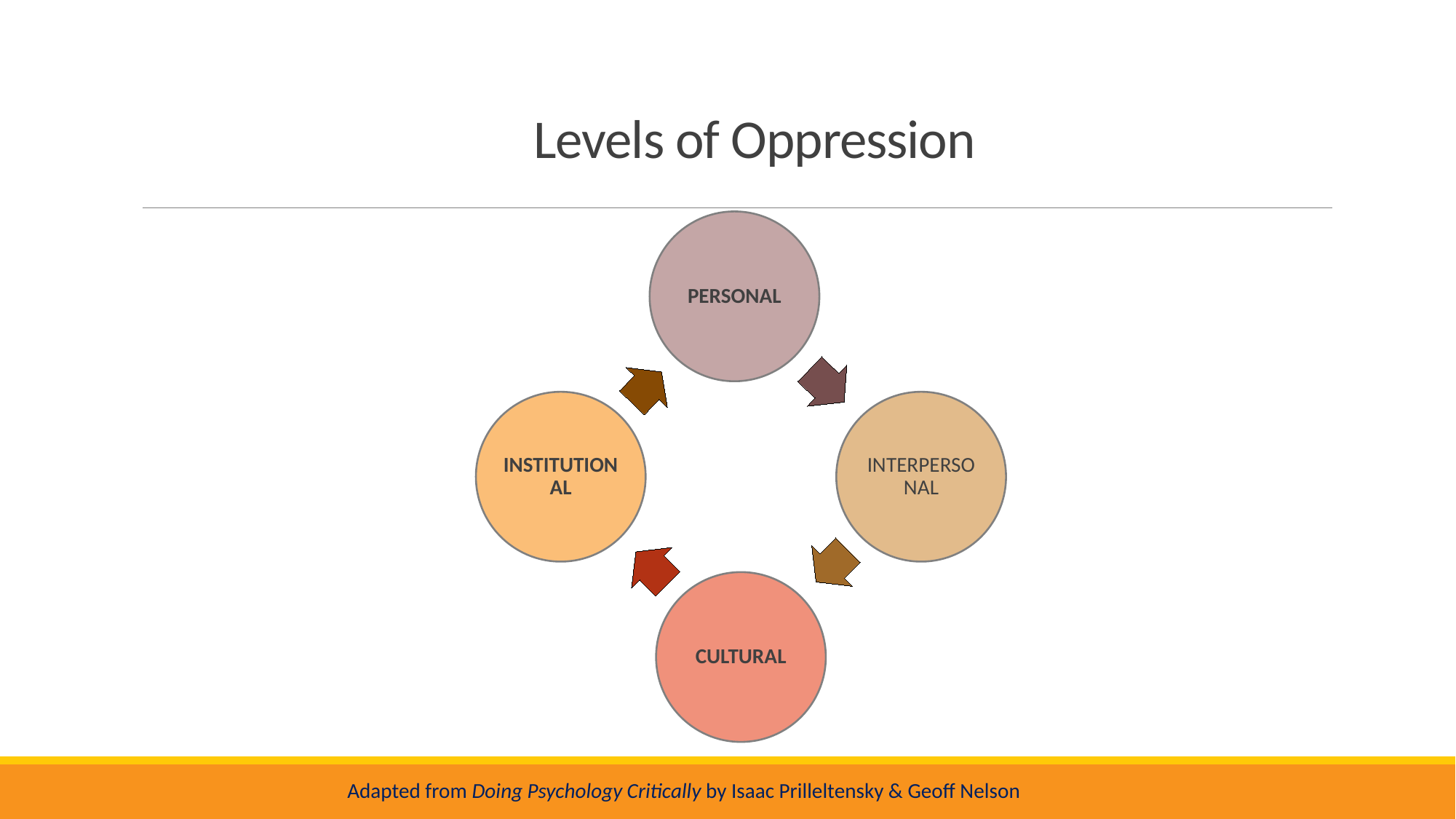

# Levels of Oppression
Personal

Interpersonal

Cultural

Institutional

Adapted from Doing Psychology Critically by Isaac Prilleltensky & Geoff Nelson